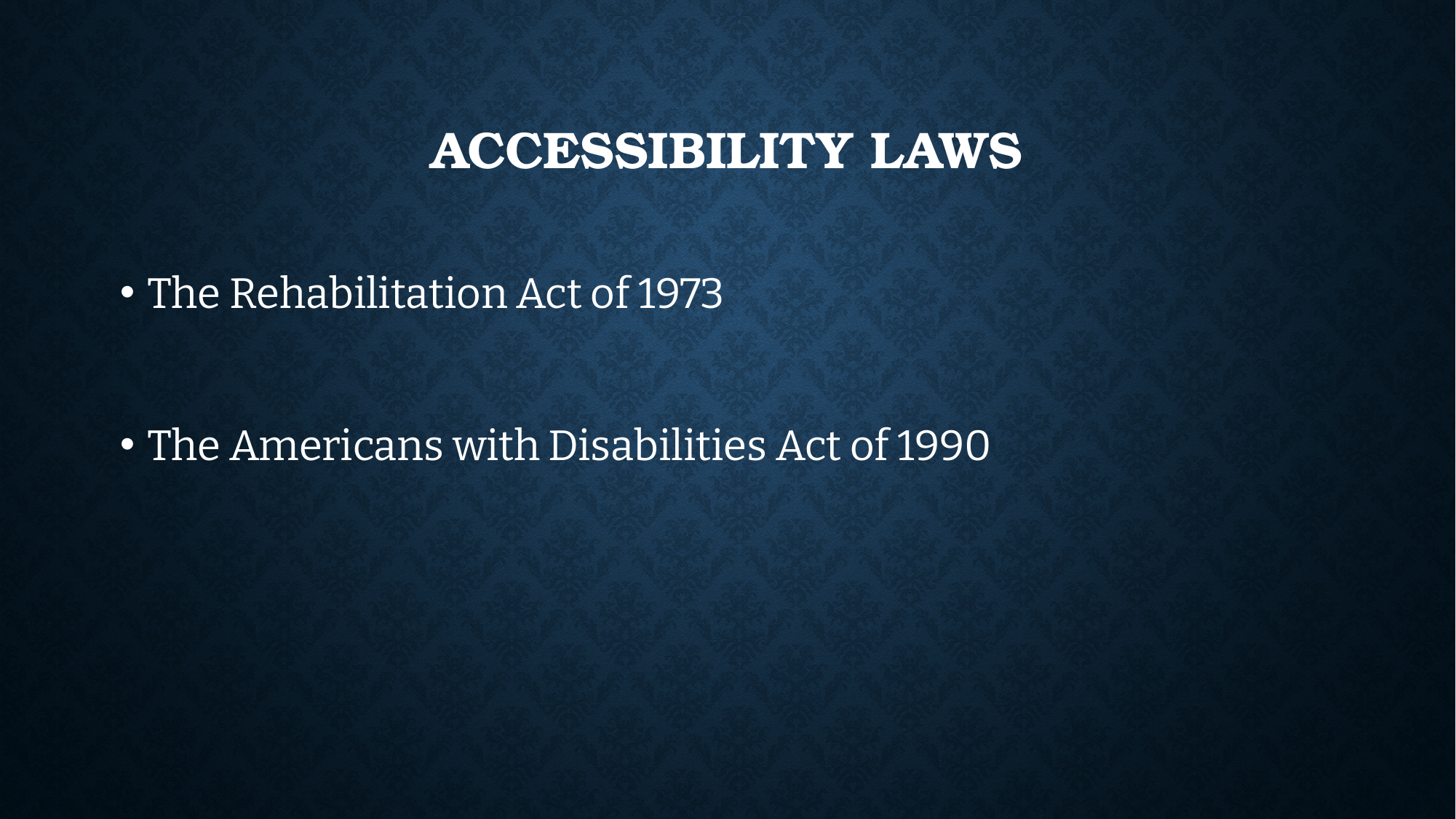

# Accessibility Laws
The Rehabilitation Act of 1973

The Americans with Disabilities Act of 1990